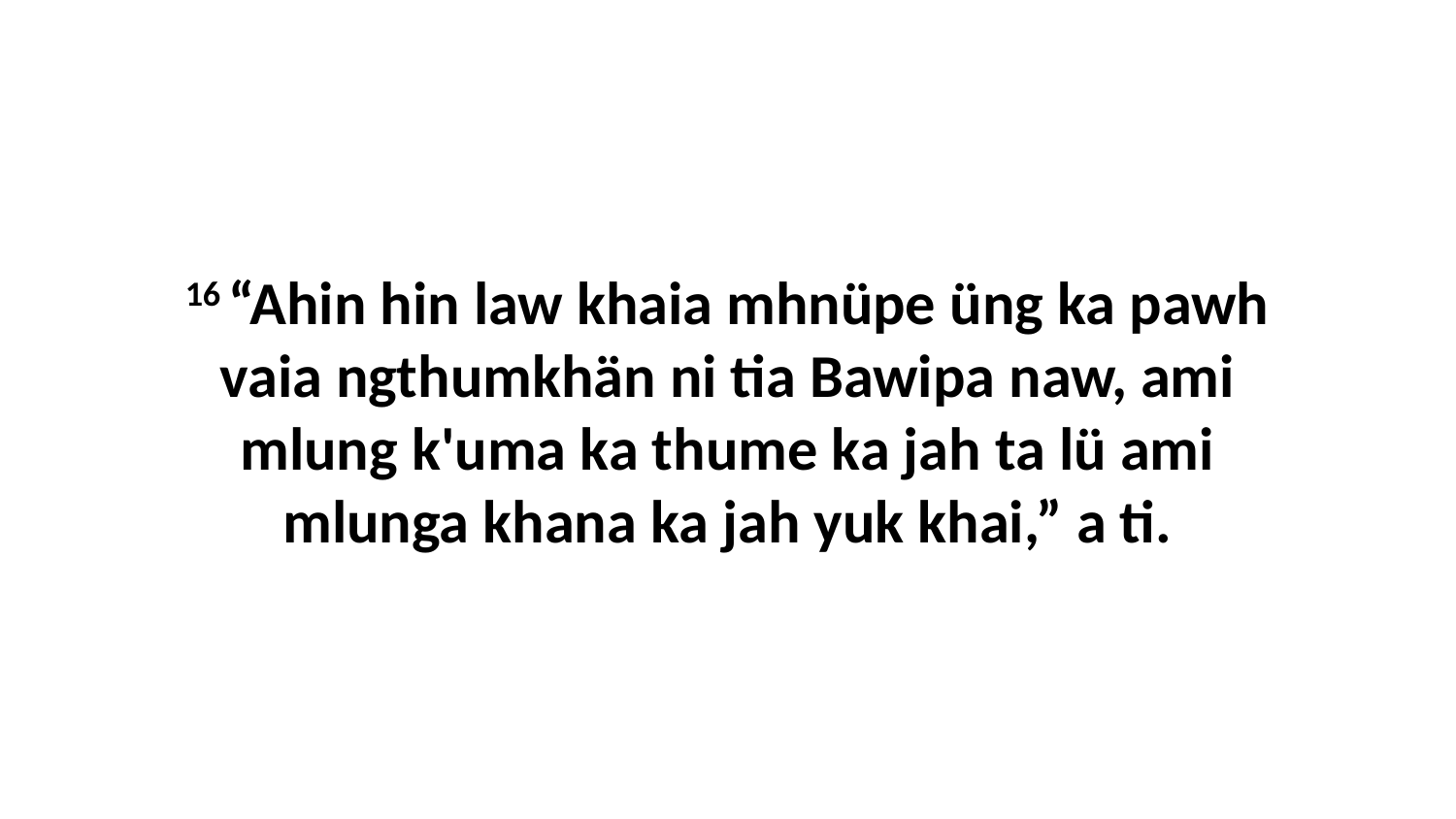

16 “Ahin hin law khaia mhnüpe üng ka pawh vaia ngthumkhän ni tia Bawipa naw, ami mlung k'uma ka thume ka jah ta lü ami mlunga khana ka jah yuk khai,” a ti.